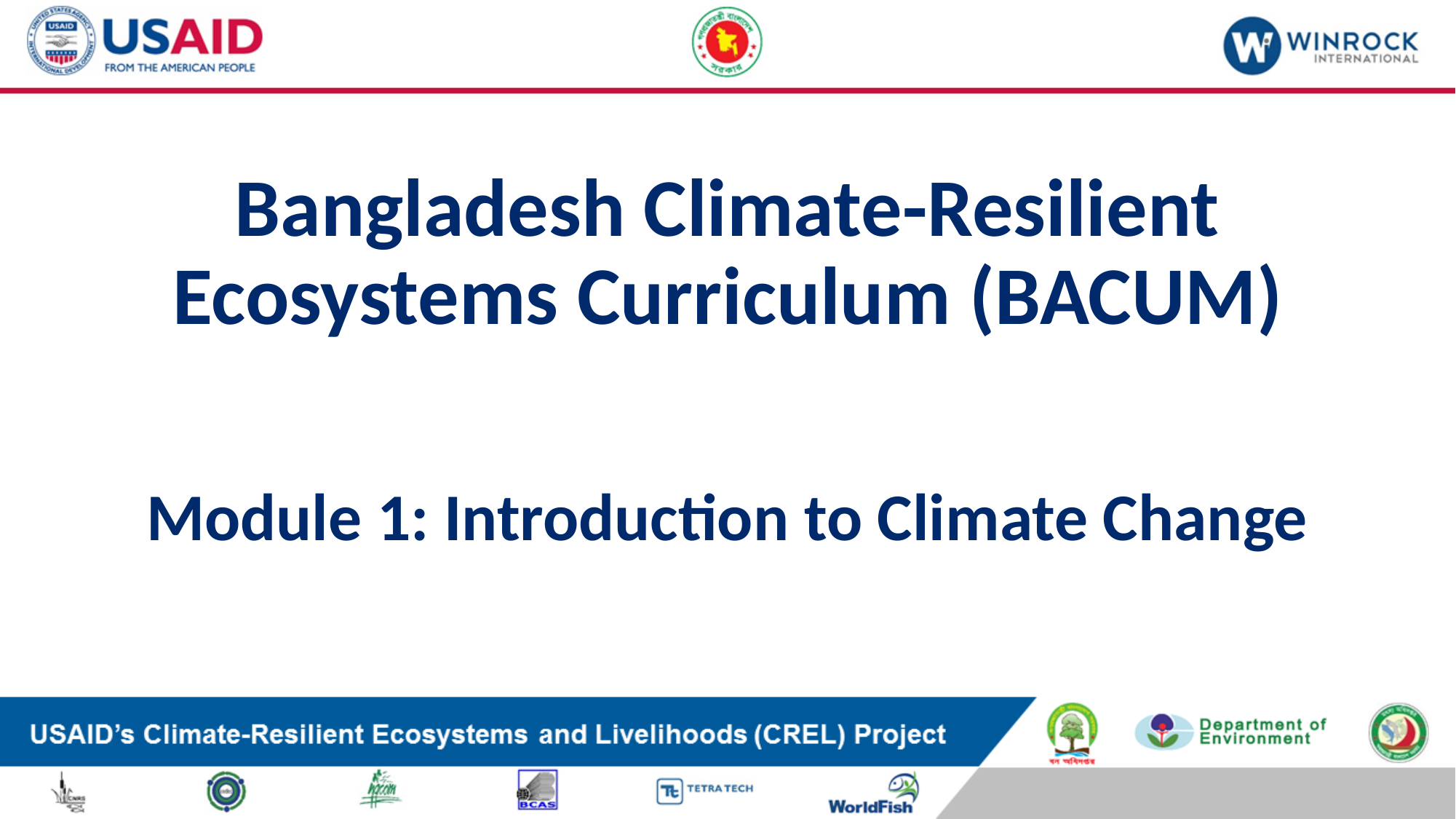

# Bangladesh Climate-Resilient Ecosystems Curriculum (BACUM)
Module 1: Introduction to Climate Change